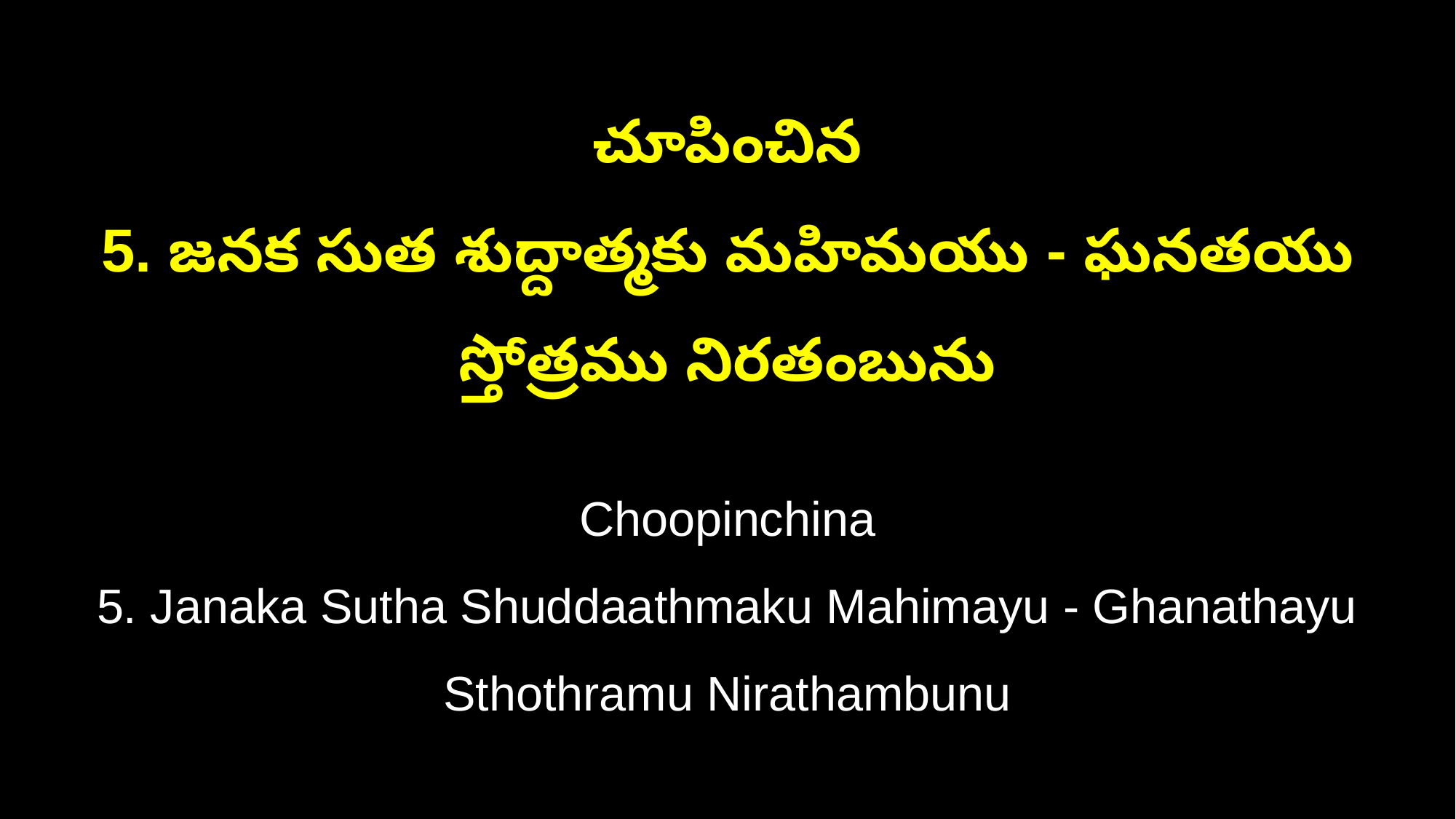

చూపించిన
5. జనక సుత శుద్దాత్మకు మహిమయు - ఘనతయు స్తోత్రము నిరతంబును
Choopinchina
5. Janaka Sutha Shuddaathmaku Mahimayu - Ghanathayu Sthothramu Nirathambunu